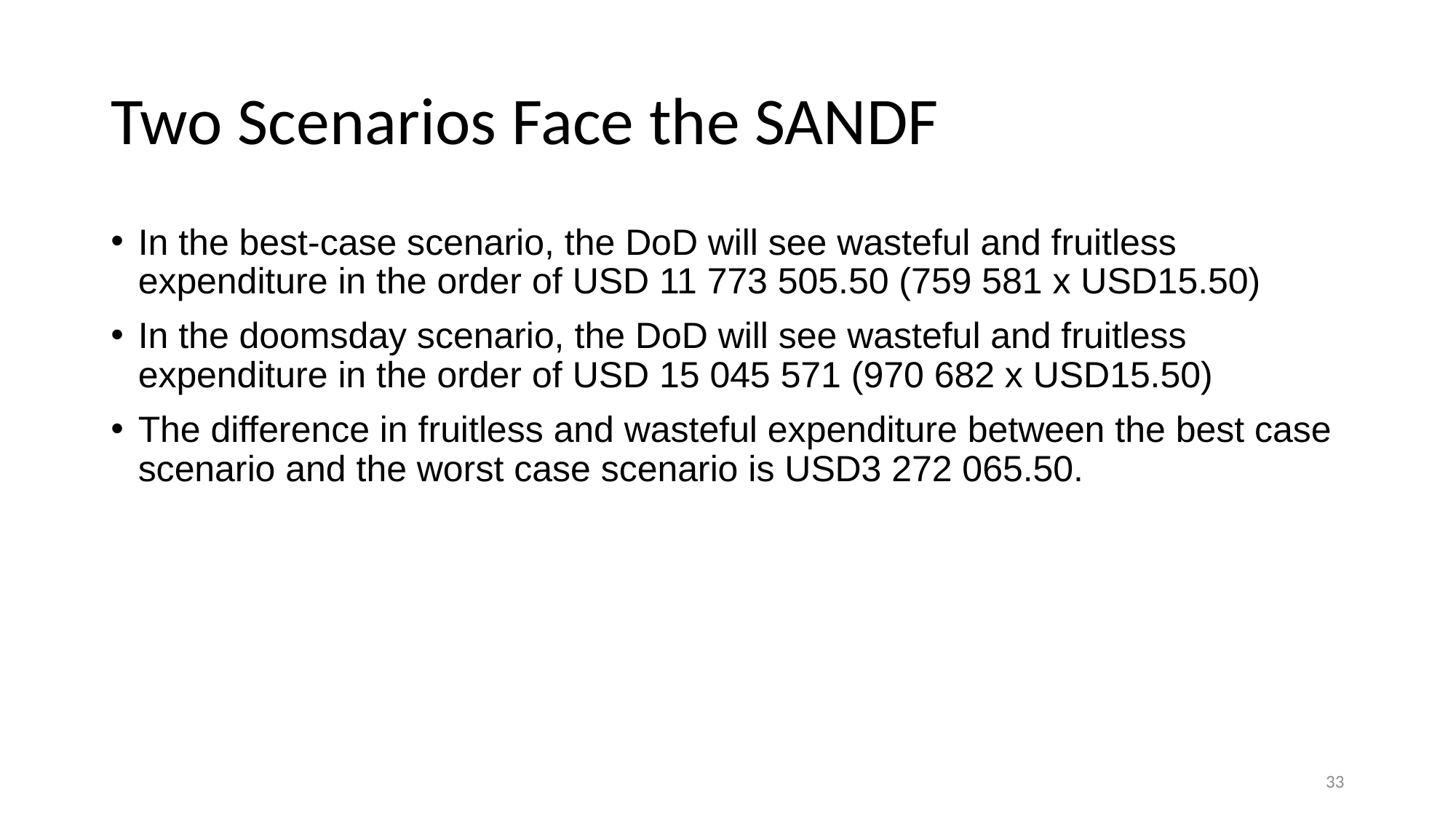

Two Scenarios Face the SANDF
In the best-case scenario, the DoD will see wasteful and fruitless expenditure in the order of USD 11 773 505.50 (759 581 x USD15.50)
In the doomsday scenario, the DoD will see wasteful and fruitless expenditure in the order of USD 15 045 571 (970 682 x USD15.50)
The difference in fruitless and wasteful expenditure between the best case scenario and the worst case scenario is USD3 272 065.50.

33